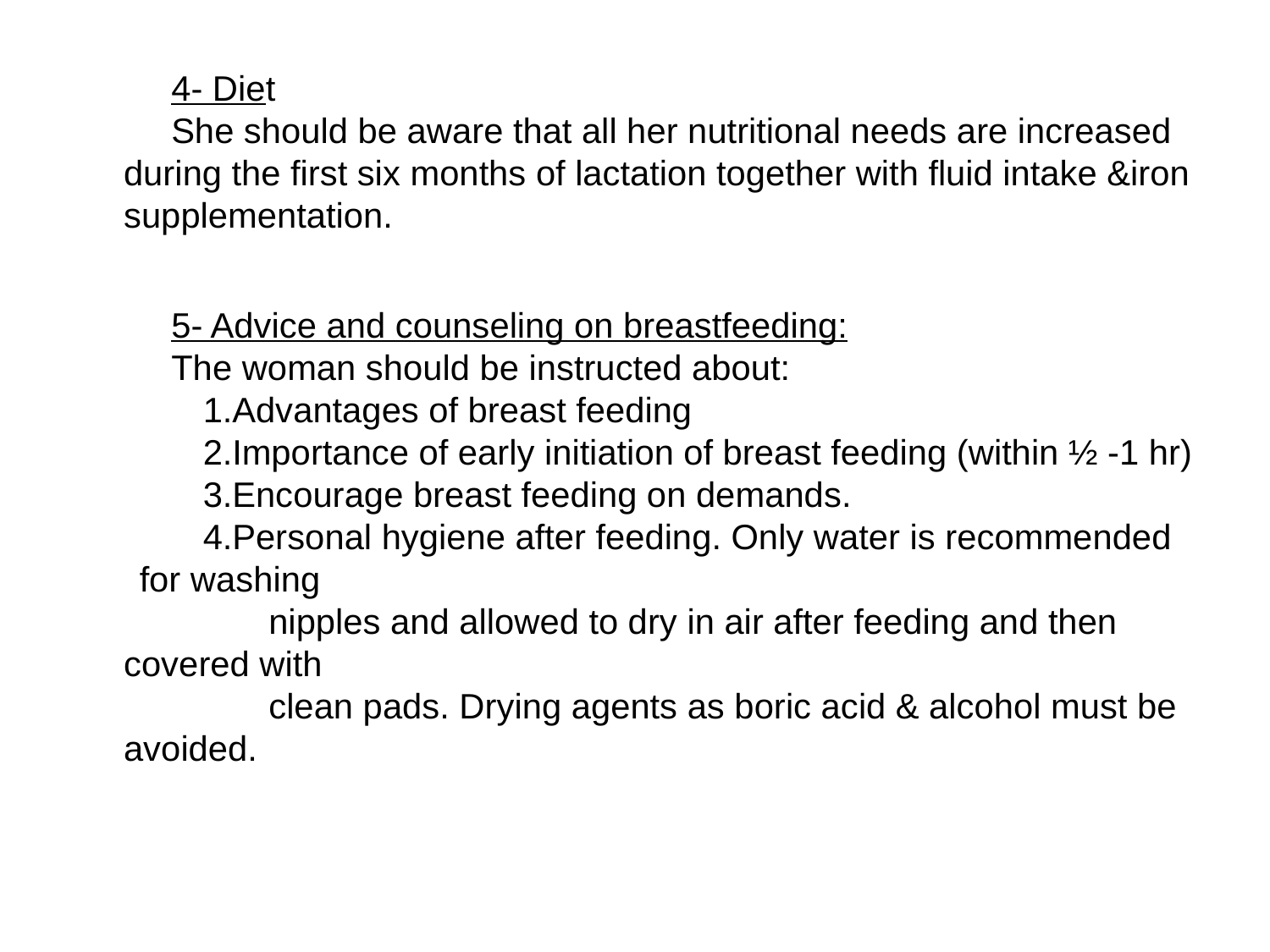

4- Diet
She should be aware that all her nutritional needs are increased during the first six months of lactation together with fluid intake &iron supplementation.

5- Advice and counseling on breastfeeding:
The woman should be instructed about:
Advantages of breast feeding
Importance of early initiation of breast feeding (within ½ -1 hr)
Encourage breast feeding on demands.
Personal hygiene after feeding. Only water is recommended for washing
          nipples and allowed to dry in air after feeding and then covered with
          clean pads. Drying agents as boric acid & alcohol must be avoided.